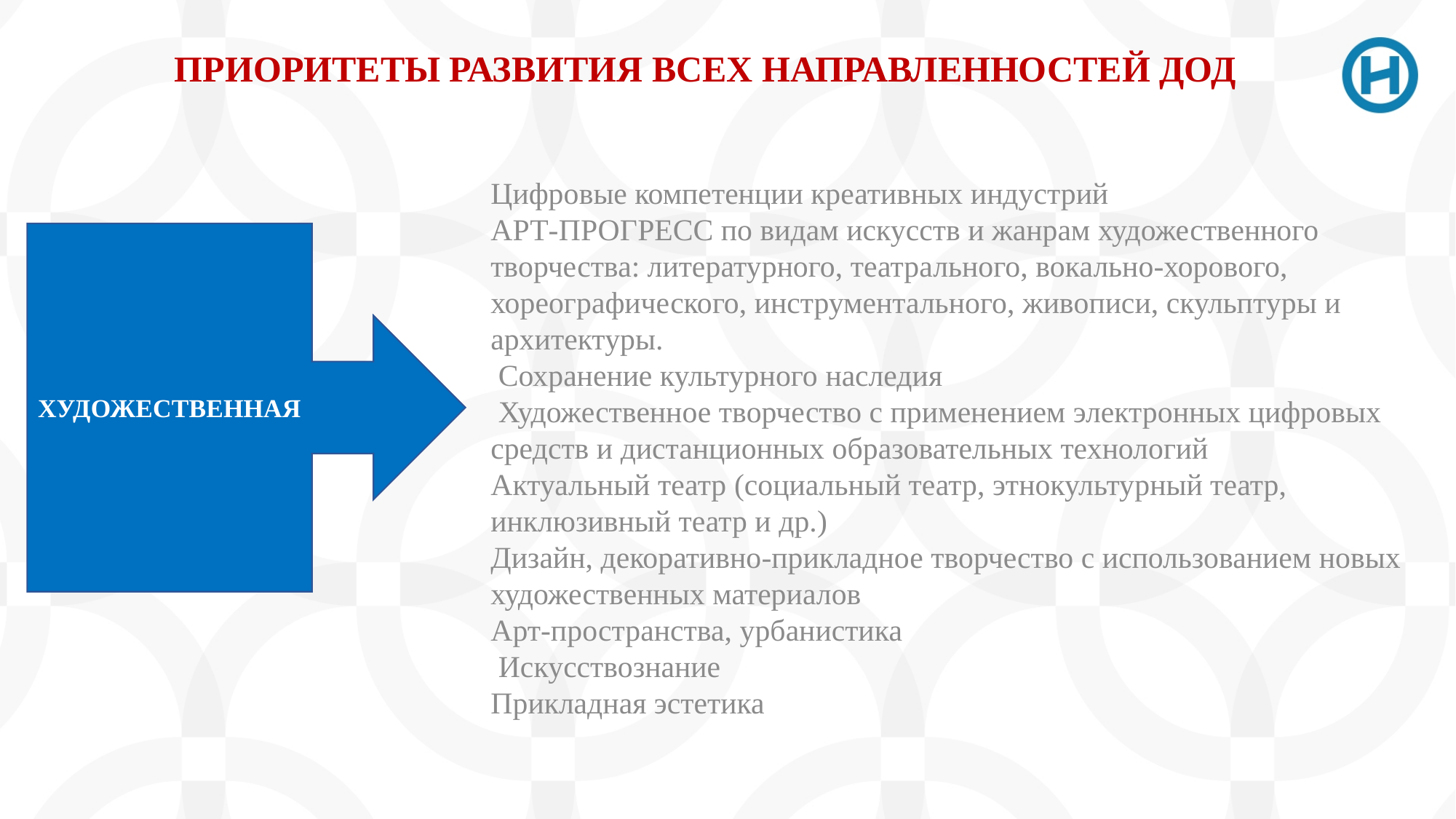

# ПРИОРИТЕТЫ РАЗВИТИЯ ВСЕХ НАПРАВЛЕННОСТЕЙ ДОД

Цифровые компетенции креативных индустрий
АРТ-ПРОГРЕСС по видам искусств и жанрам художественного творчества: литературного, театрального, вокально-хорового, хореографического, инструментального, живописи, скульптуры и архитектуры.
 Сохранение культурного наследия
 Художественное творчество с применением электронных цифровых средств и дистанционных образовательных технологий
Актуальный театр (социальный театр, этнокультурный театр, инклюзивный театр и др.)
Дизайн, декоративно-прикладное творчество с использованием новых художественных материалов
Арт-пространства, урбанистика
 Искусствознание
Прикладная эстетика
ХУДОЖЕСТВЕННАЯ